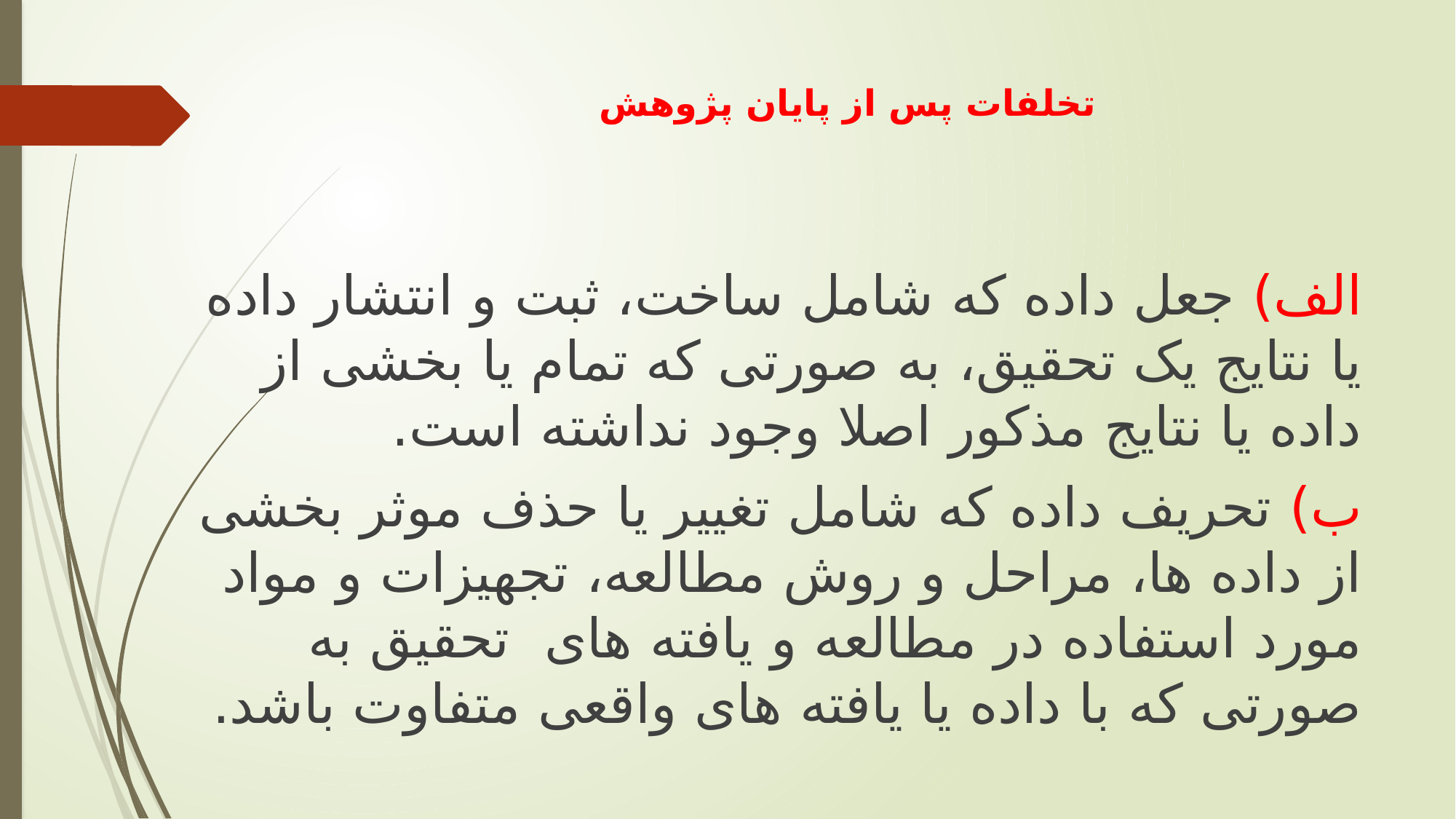

# تخلفات پس از پایان پژوهش
الف) جعل داده که شامل ساخت، ثبت و انتشار داده یا نتایج یک تحقیق، به صورتی که تمام یا بخشی از داده یا نتایج مذکور اصلا وجود نداشته است.
ب) تحریف داده که شامل تغییر یا حذف موثر بخشی از داده ها، مراحل و روش مطالعه، تجهیزات و مواد مورد استفاده در مطالعه و یافته های  تحقیق به صورتی که با داده یا یافته های واقعی متفاوت باشد.